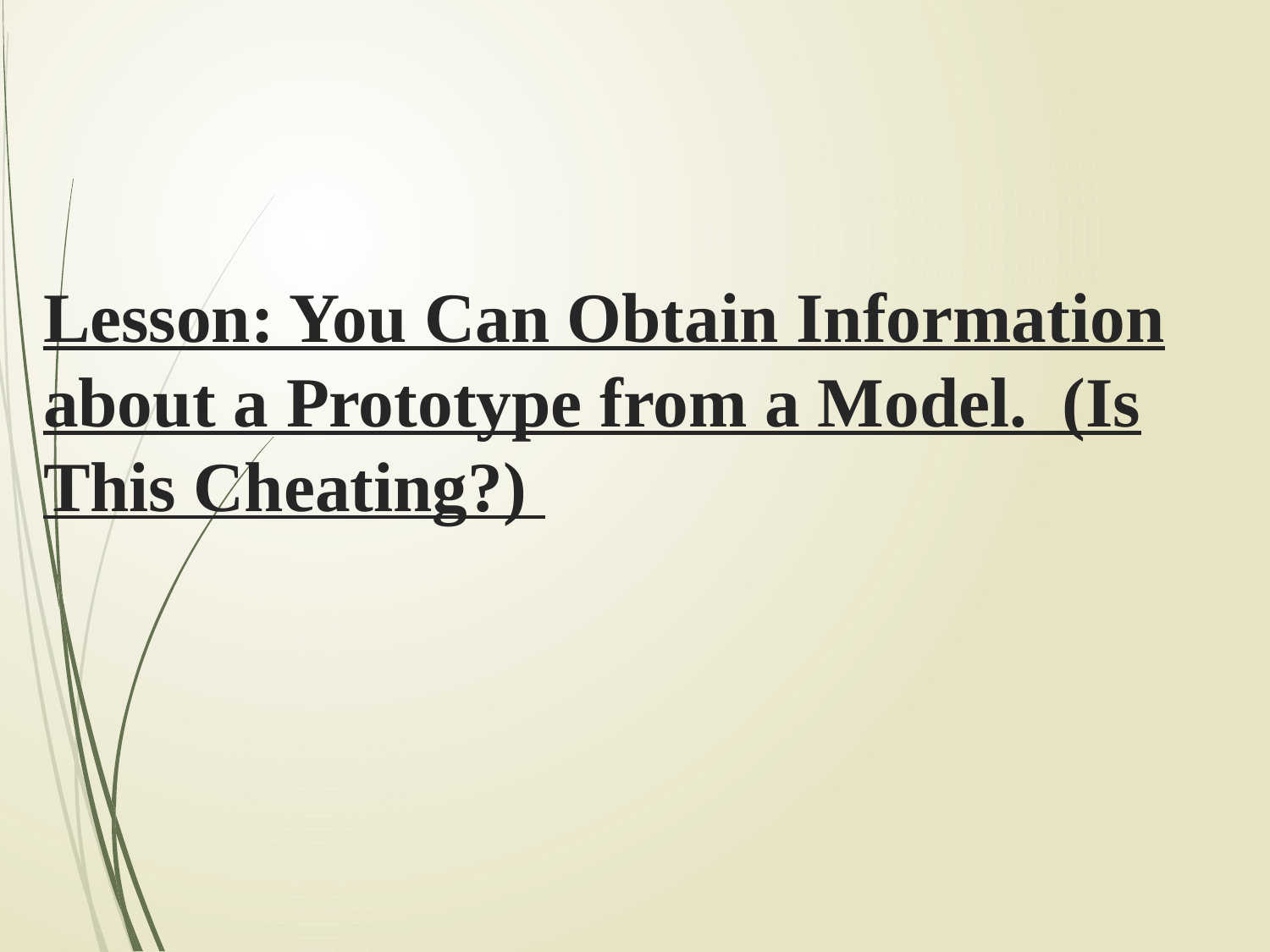

# Lesson: You Can Obtain Information about a Prototype from a Model.  (Is This Cheating?)